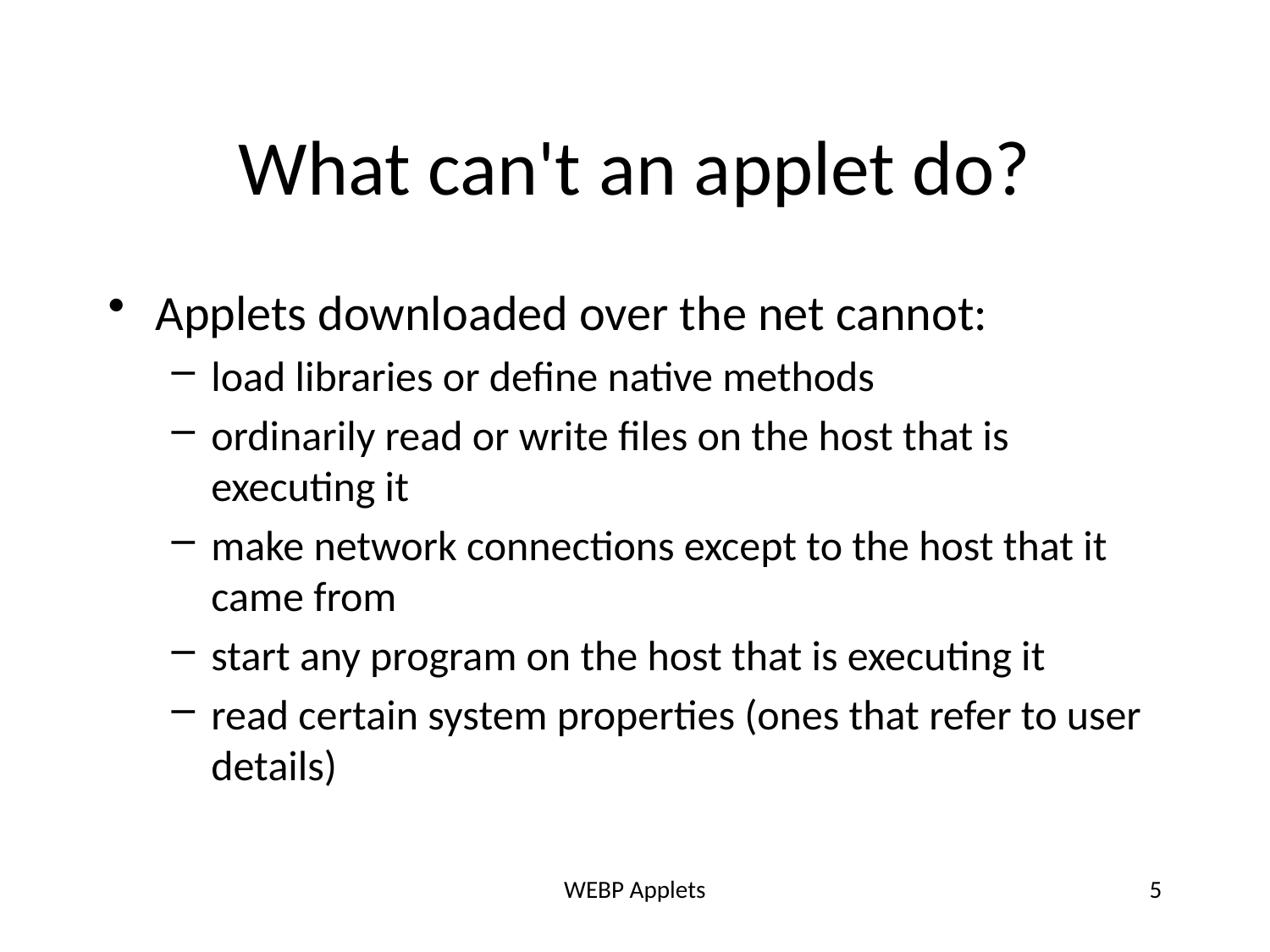

# What can't an applet do?
Applets downloaded over the net cannot:
load libraries or define native methods
ordinarily read or write files on the host that is executing it
make network connections except to the host that it came from
start any program on the host that is executing it
read certain system properties (ones that refer to user details)
WEBP Applets
5